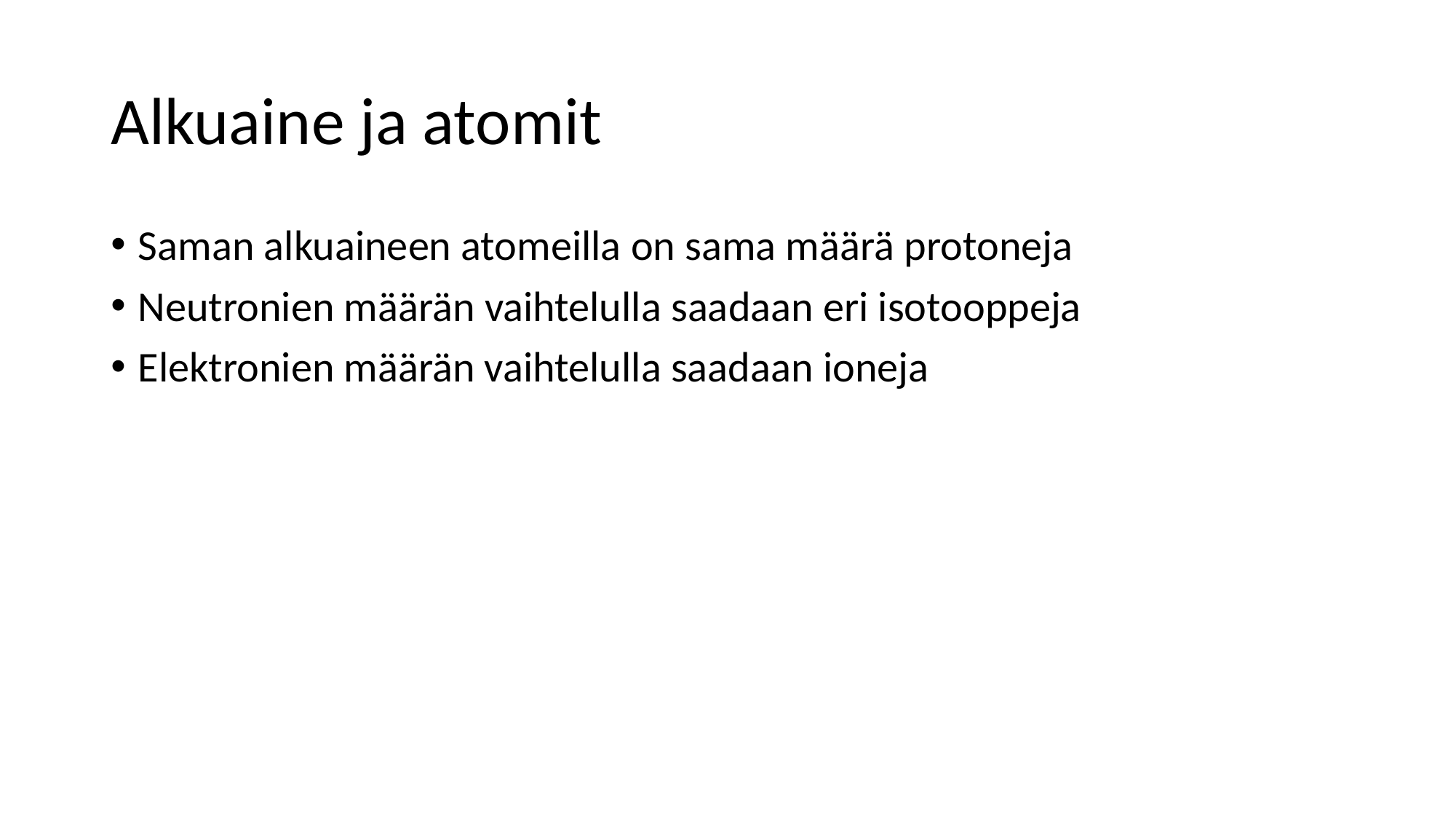

# Alkuaine ja atomit
Saman alkuaineen atomeilla on sama määrä protoneja
Neutronien määrän vaihtelulla saadaan eri isotooppeja
Elektronien määrän vaihtelulla saadaan ioneja